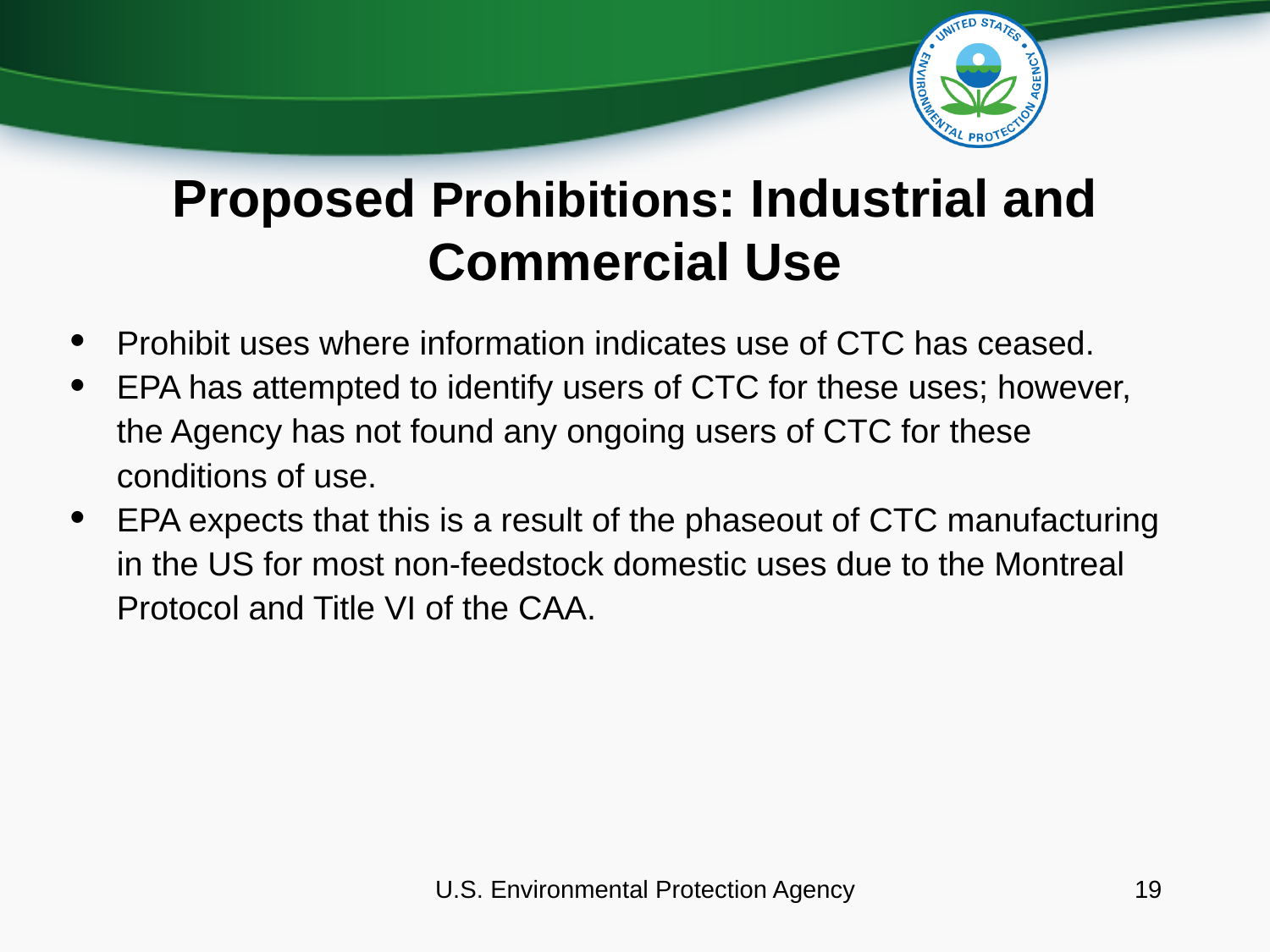

# Proposed Prohibitions: Industrial and Commercial Use
Prohibit uses where information indicates use of CTC has ceased.
EPA has attempted to identify users of CTC for these uses; however, the Agency has not found any ongoing users of CTC for these conditions of use.
EPA expects that this is a result of the phaseout of CTC manufacturing in the US for most non-feedstock domestic uses due to the Montreal Protocol and Title VI of the CAA.

U.S. Environmental Protection Agency
19